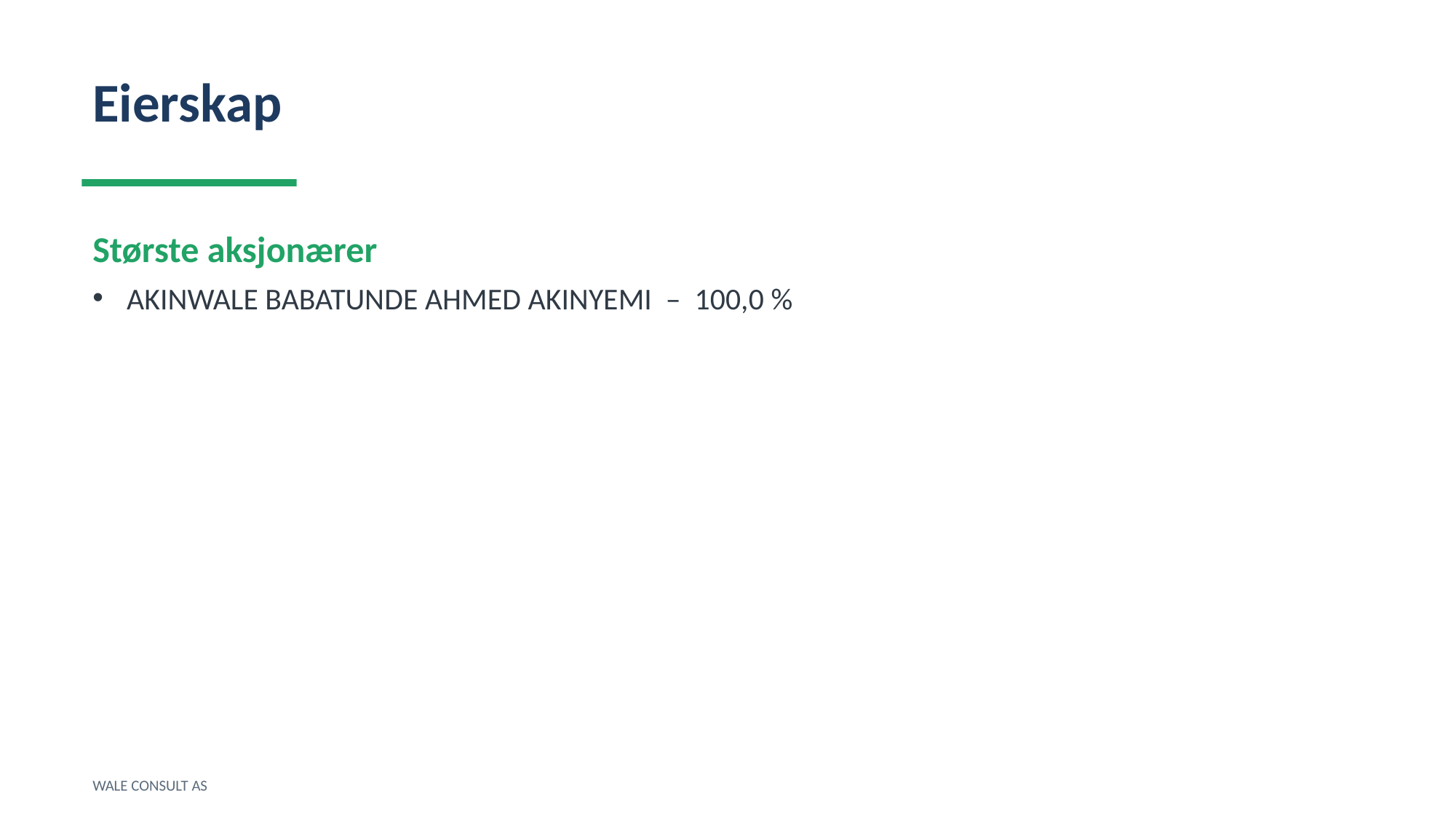

Eierskap

Største aksjonærer
AKINWALE BABATUNDE AHMED AKINYEMI  –  100,0 %
WALE CONSULT AS